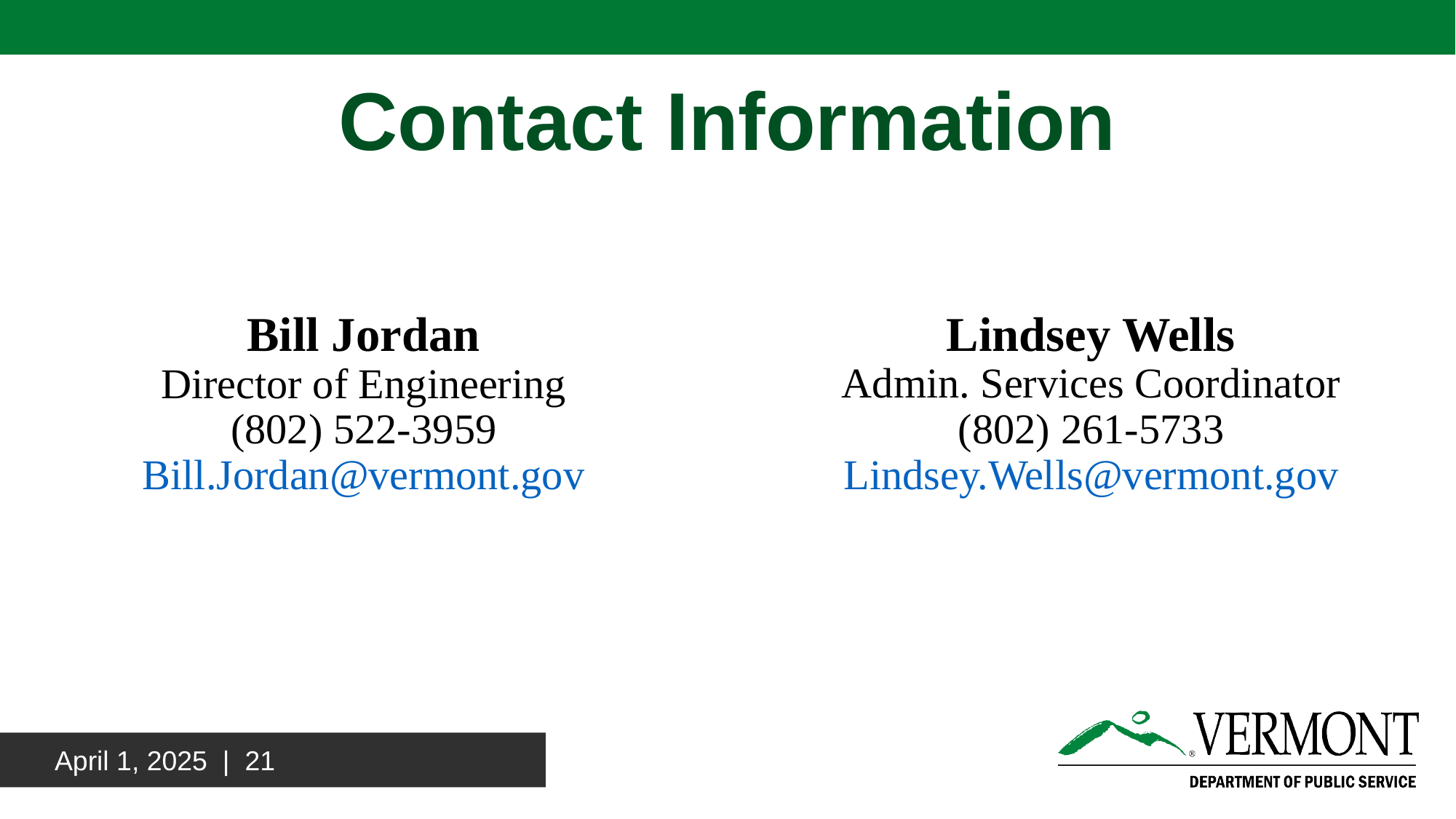

# Bill Jordan Director of Engineering (802) 522-3959 Bill.Jordan@vermont.gov Lindsey Wells Admin. Services Coordinator (802) 261-5733 Lindsey.Wells@vermont.gov
Contact Information